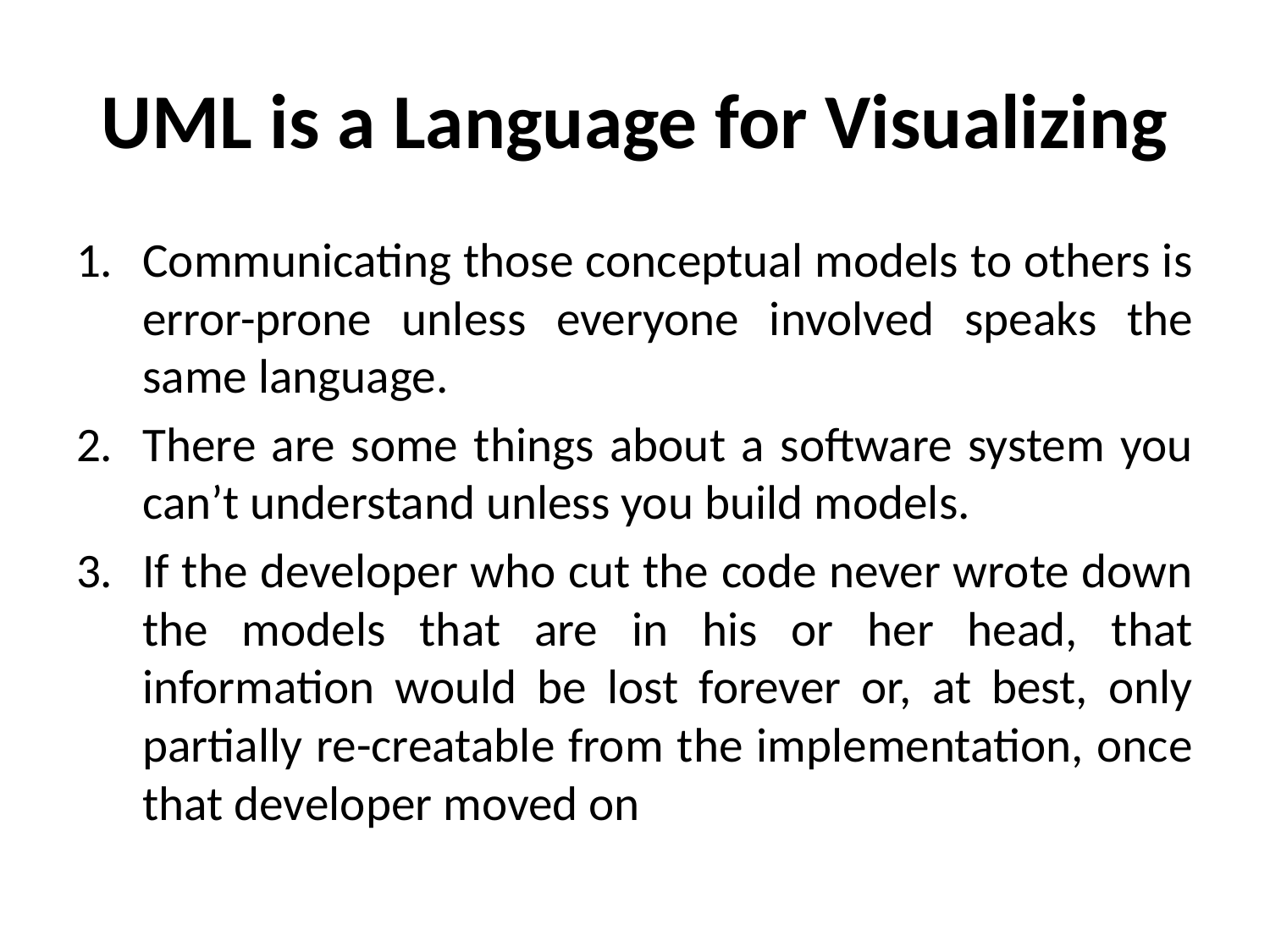

# UML is a Language for Visualizing
Communicating those conceptual models to others is error-prone unless everyone involved speaks the same language.
There are some things about a software system you can’t understand unless you build models.
If the developer who cut the code never wrote down the models that are in his or her head, that information would be lost forever or, at best, only partially re-creatable from the implementation, once that developer moved on